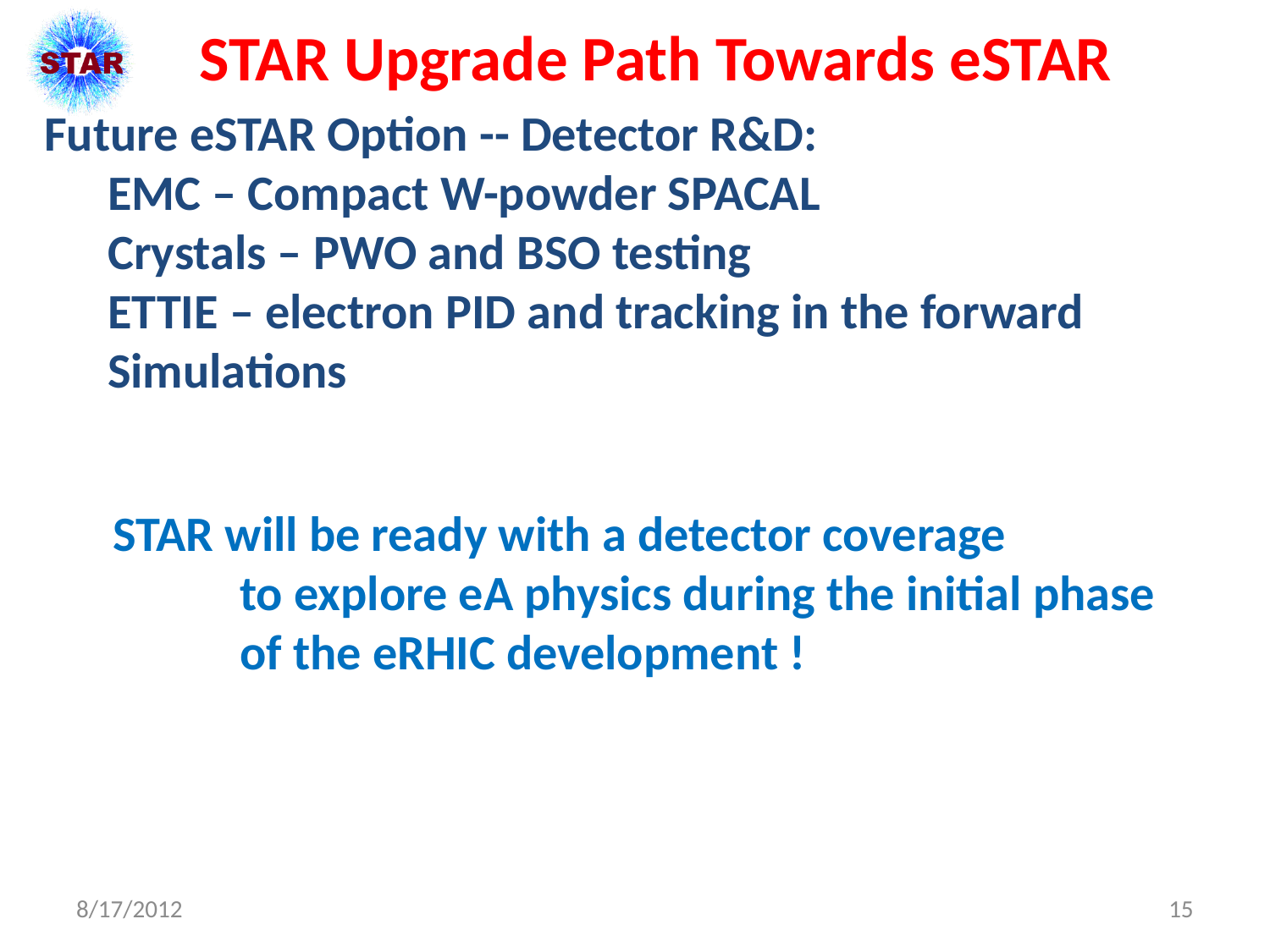

STAR Upgrade Path Towards eSTAR
Future eSTAR Option -- Detector R&D:
	EMC – Compact W-powder SPACAL
	Crystals – PWO and BSO testing
	ETTIE – electron PID and tracking in the forward
	Simulations
STAR will be ready with a detector coverage
	to explore eA physics during the initial phase
	of the eRHIC development !
8/17/2012
15